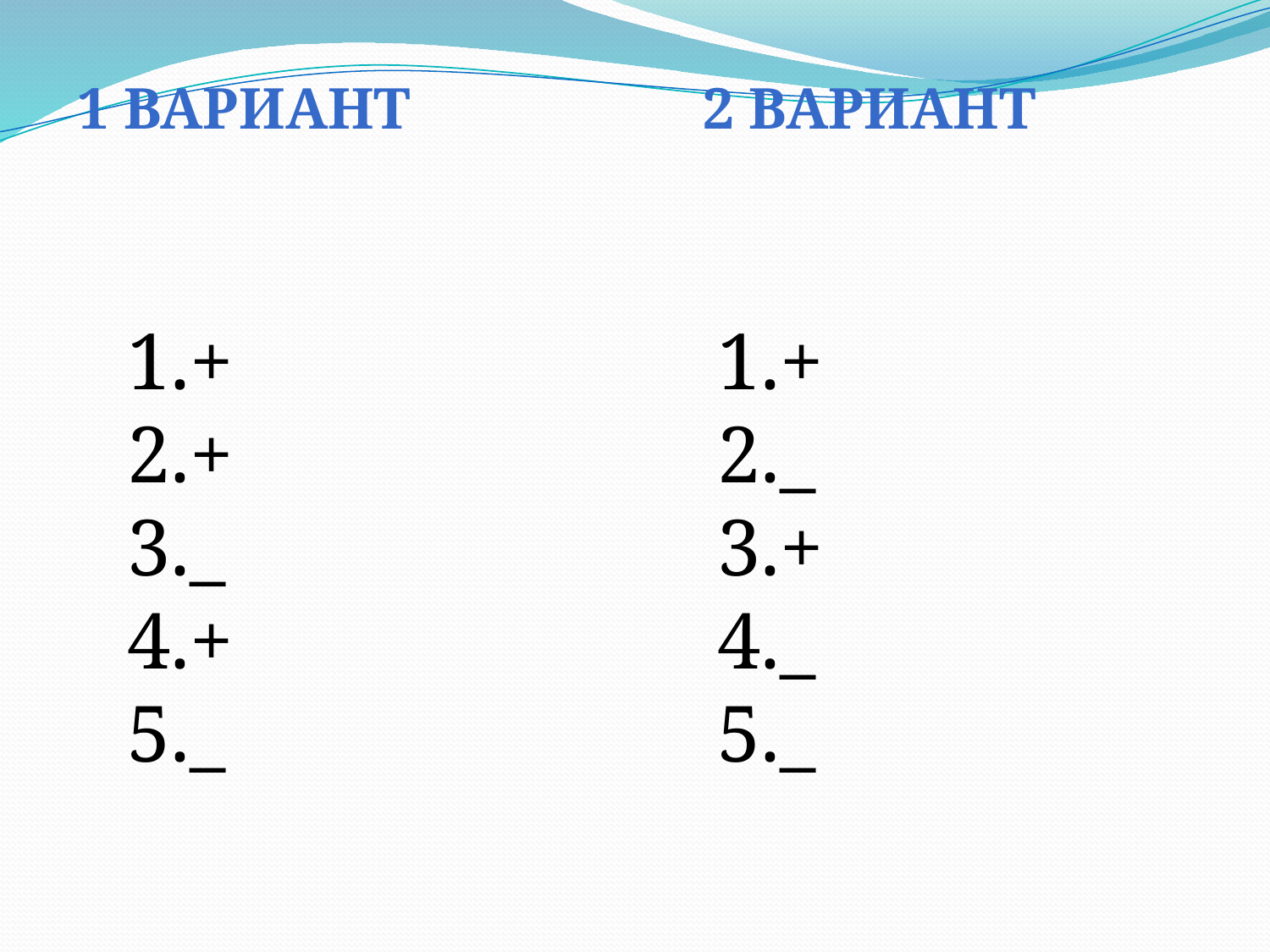

1 вариант                    2 вариант
+
+
_
+
_
+
_
+
_
_